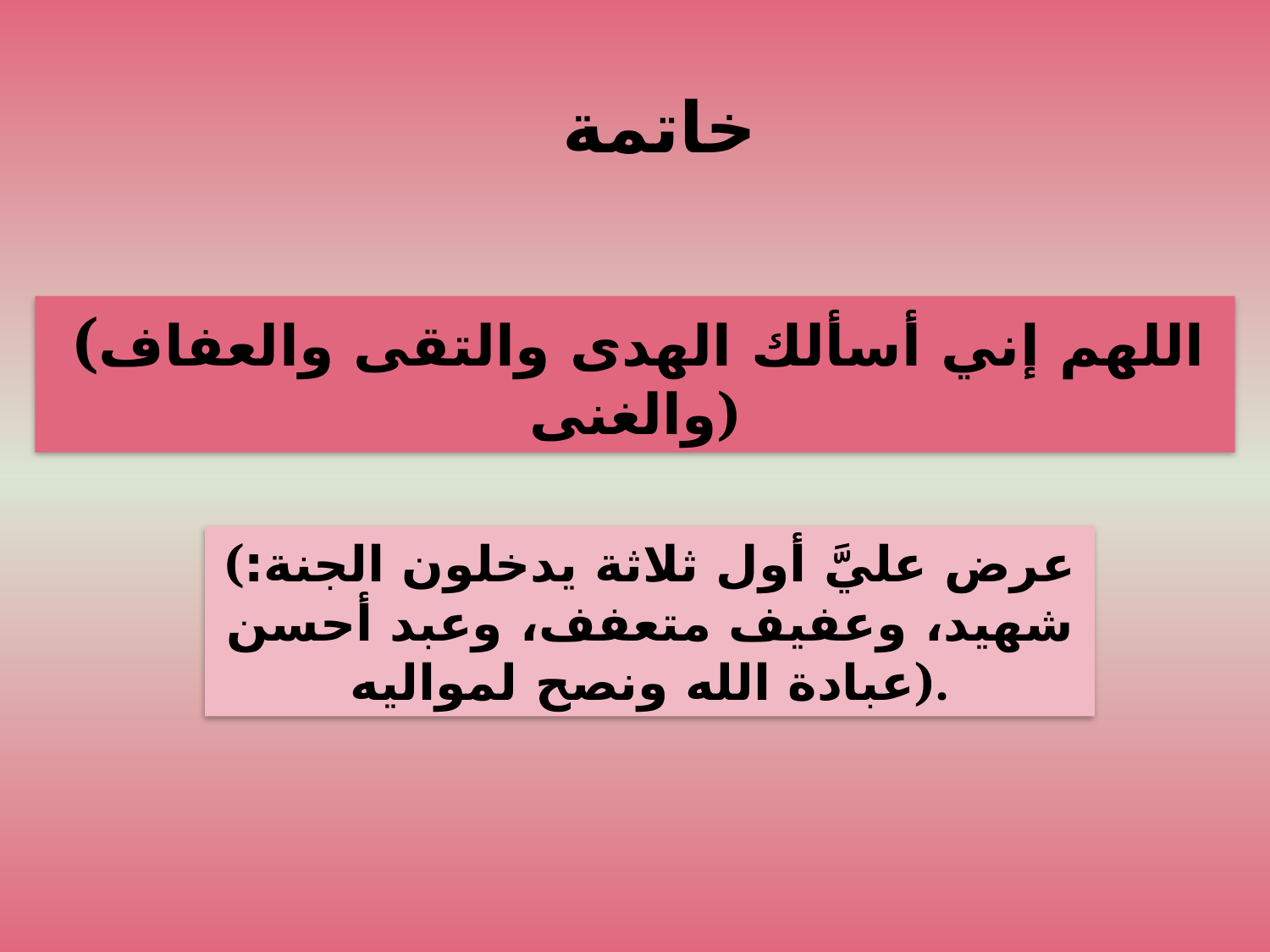

خاتمة
 (اللهم إني أسألك الهدى والتقى والعفاف والغنى)
(عرض عليَّ أول ثلاثة يدخلون الجنة: شهيد، وعفيف متعفف، وعبد أحسن عبادة الله ونصح لمواليه).